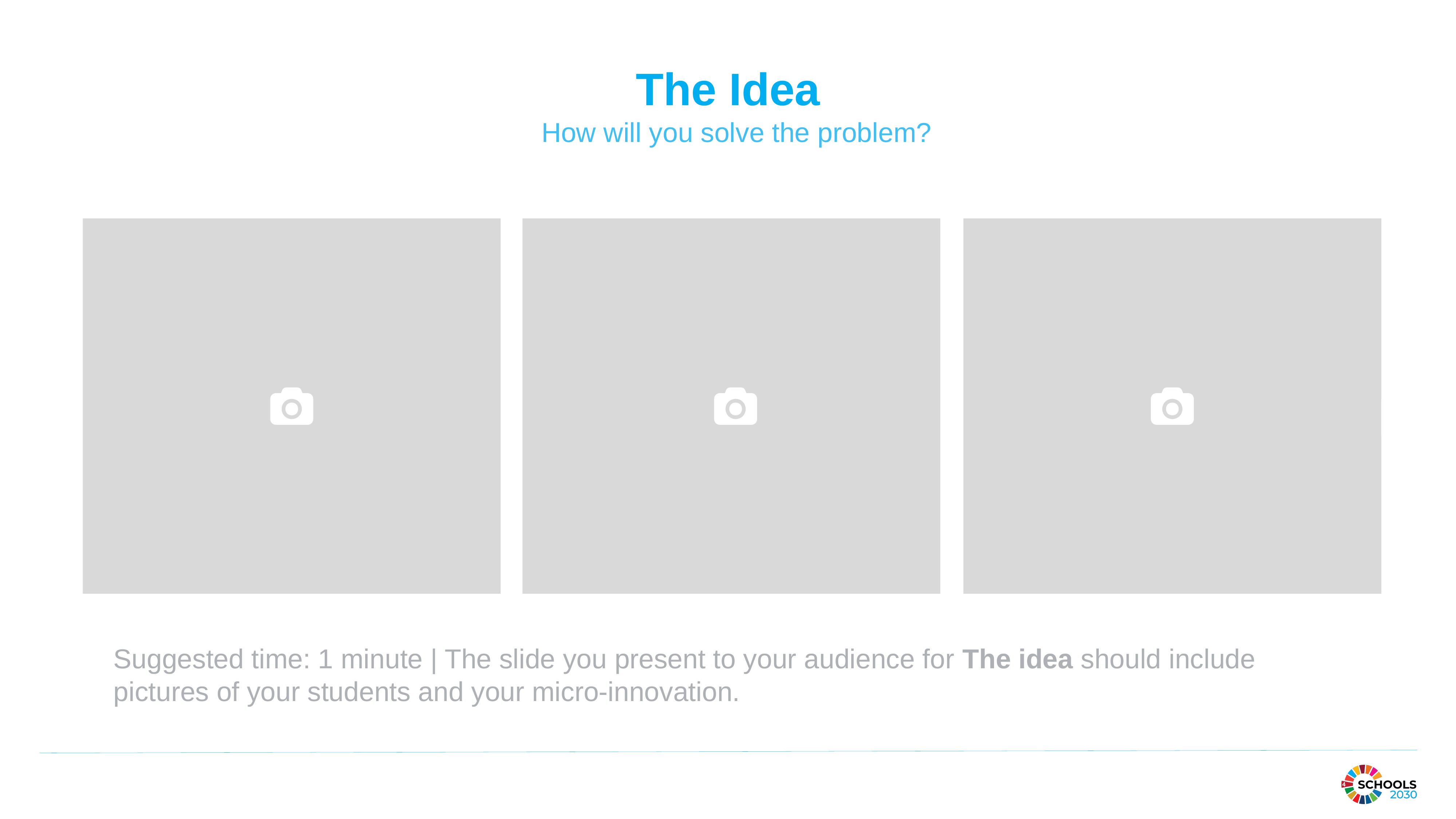

The Idea
How will you solve the problem?

Suggested time: 1 minute | The slide you present to your audience for The idea should include pictures of your students and your micro-innovation.